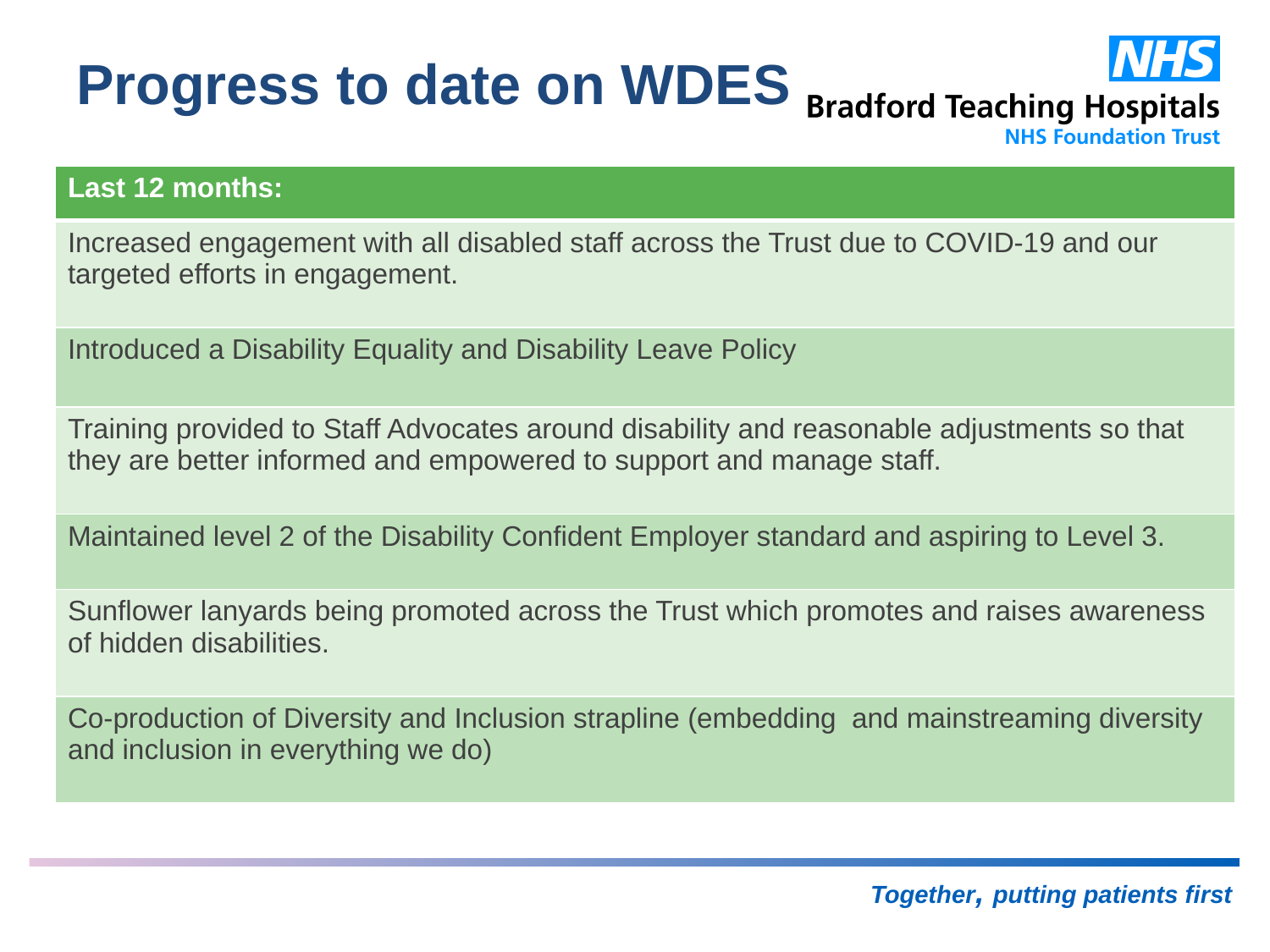

# Progress to date on WDES
| Last 12 months: |
| --- |
| Increased engagement with all disabled staff across the Trust due to COVID-19 and our targeted efforts in engagement. |
| Introduced a Disability Equality and Disability Leave Policy |
| Training provided to Staff Advocates around disability and reasonable adjustments so that they are better informed and empowered to support and manage staff. |
| Maintained level 2 of the Disability Confident Employer standard and aspiring to Level 3. |
| Sunflower lanyards being promoted across the Trust which promotes and raises awareness of hidden disabilities. |
| Co-production of Diversity and Inclusion strapline (embedding and mainstreaming diversity and inclusion in everything we do) |